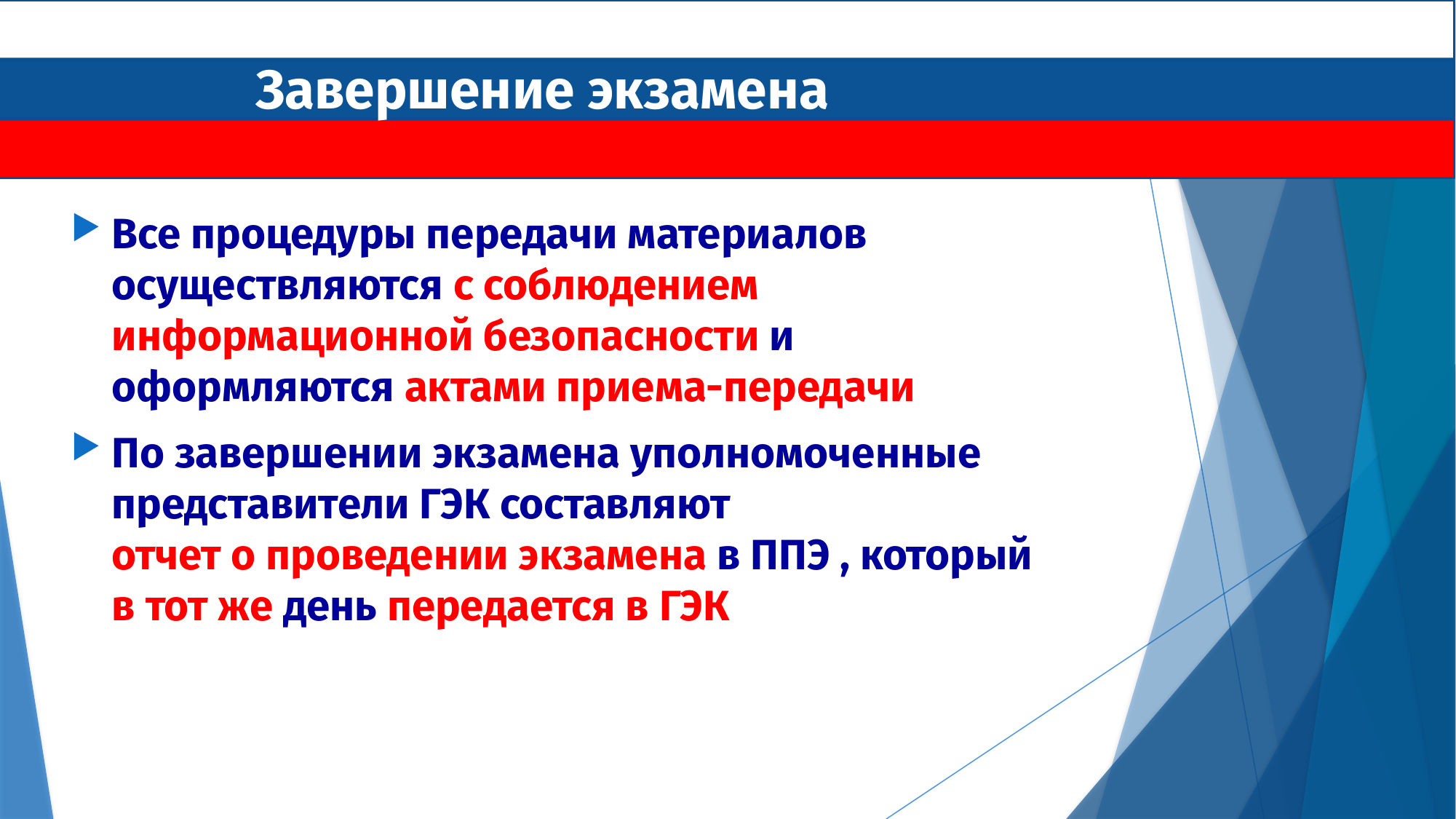

# Завершение экзамена
Все процедуры передачи материалов осуществляются с соблюдением информационной безопасности и оформляются актами приема-передачи
По завершении экзамена уполномоченные представители ГЭК составляют
отчет о проведении экзамена в ППЭ , который в тот же день передается в ГЭК